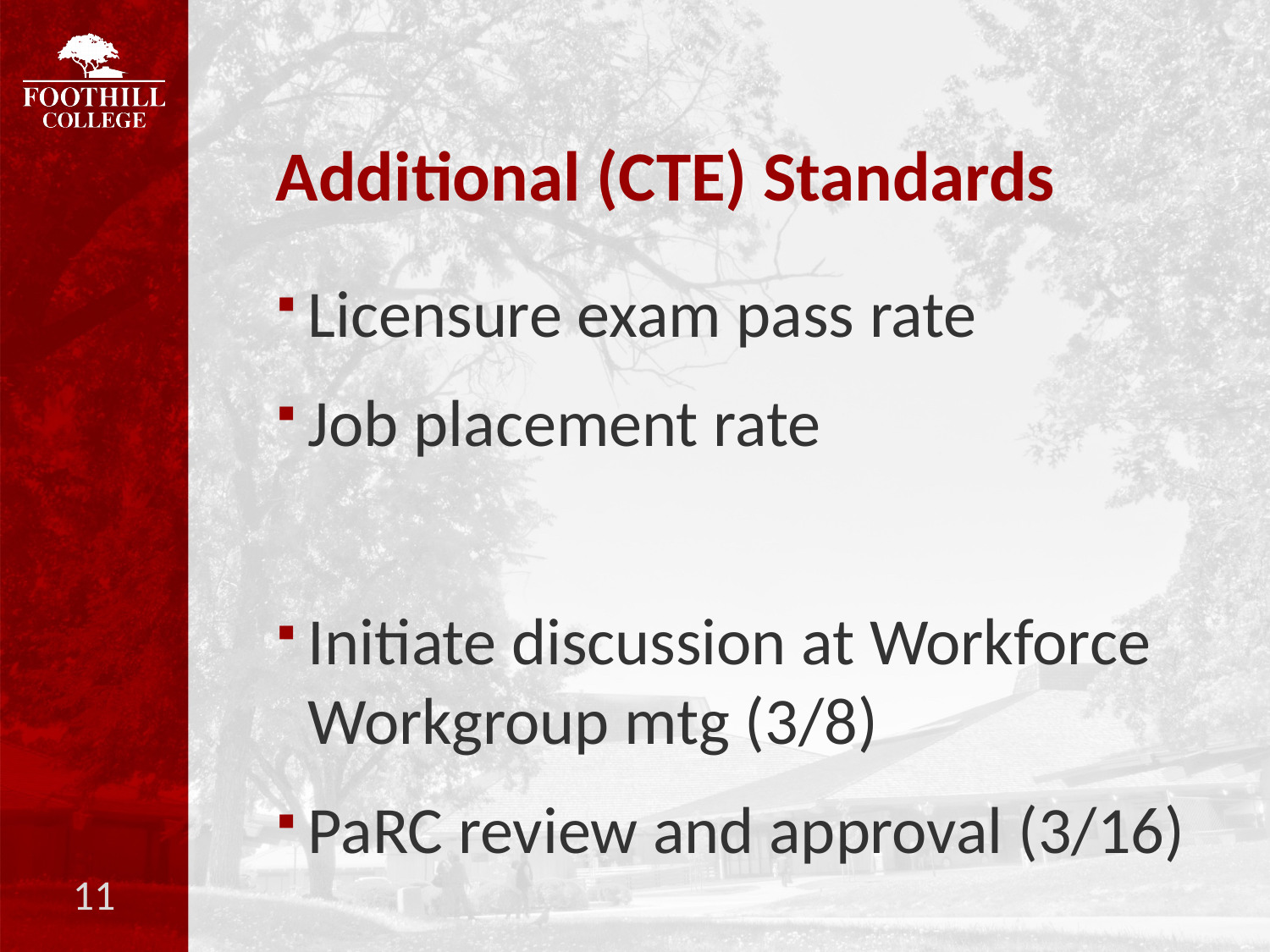

# Additional (CTE) Standards
Licensure exam pass rate
Job placement rate

Initiate discussion at Workforce Workgroup mtg (3/8)
PaRC review and approval (3/16)